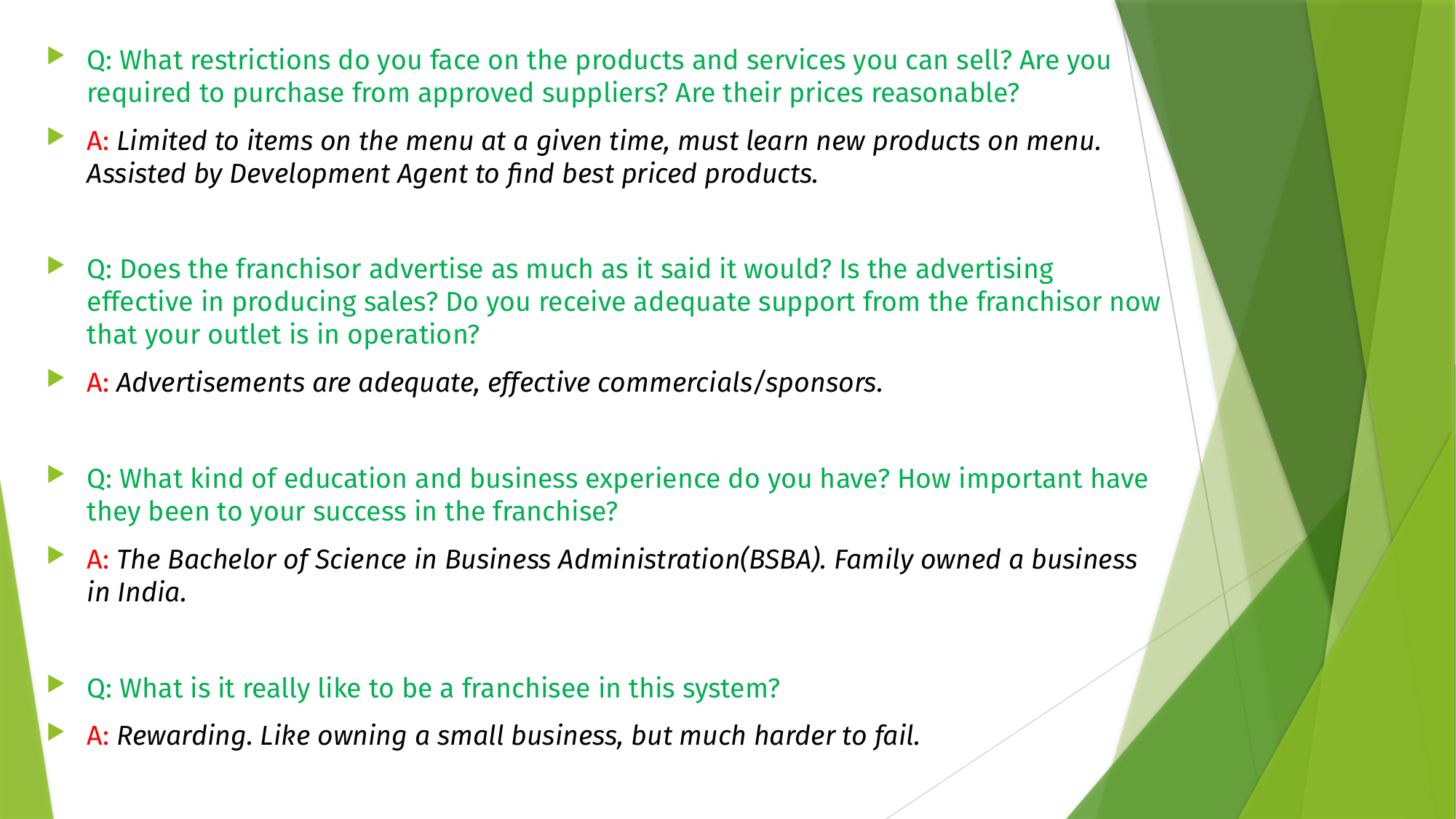

Q: What restrictions do you face on the products and services you can sell? Are you required to purchase from approved suppliers? Are their prices reasonable?
A: Limited to items on the menu at a given time, must learn new products on menu. Assisted by Development Agent to find best priced products.

Q: Does the franchisor advertise as much as it said it would? Is the advertising effective in producing sales? Do you receive adequate support from the franchisor now that your outlet is in operation?
A: Advertisements are adequate, effective commercials/sponsors.

Q: What kind of education and business experience do you have? How important have they been to your success in the franchise?
A: The Bachelor of Science in Business Administration(BSBA). Family owned a business in India.

Q: What is it really like to be a franchisee in this system?
A: Rewarding. Like owning a small business, but much harder to fail.